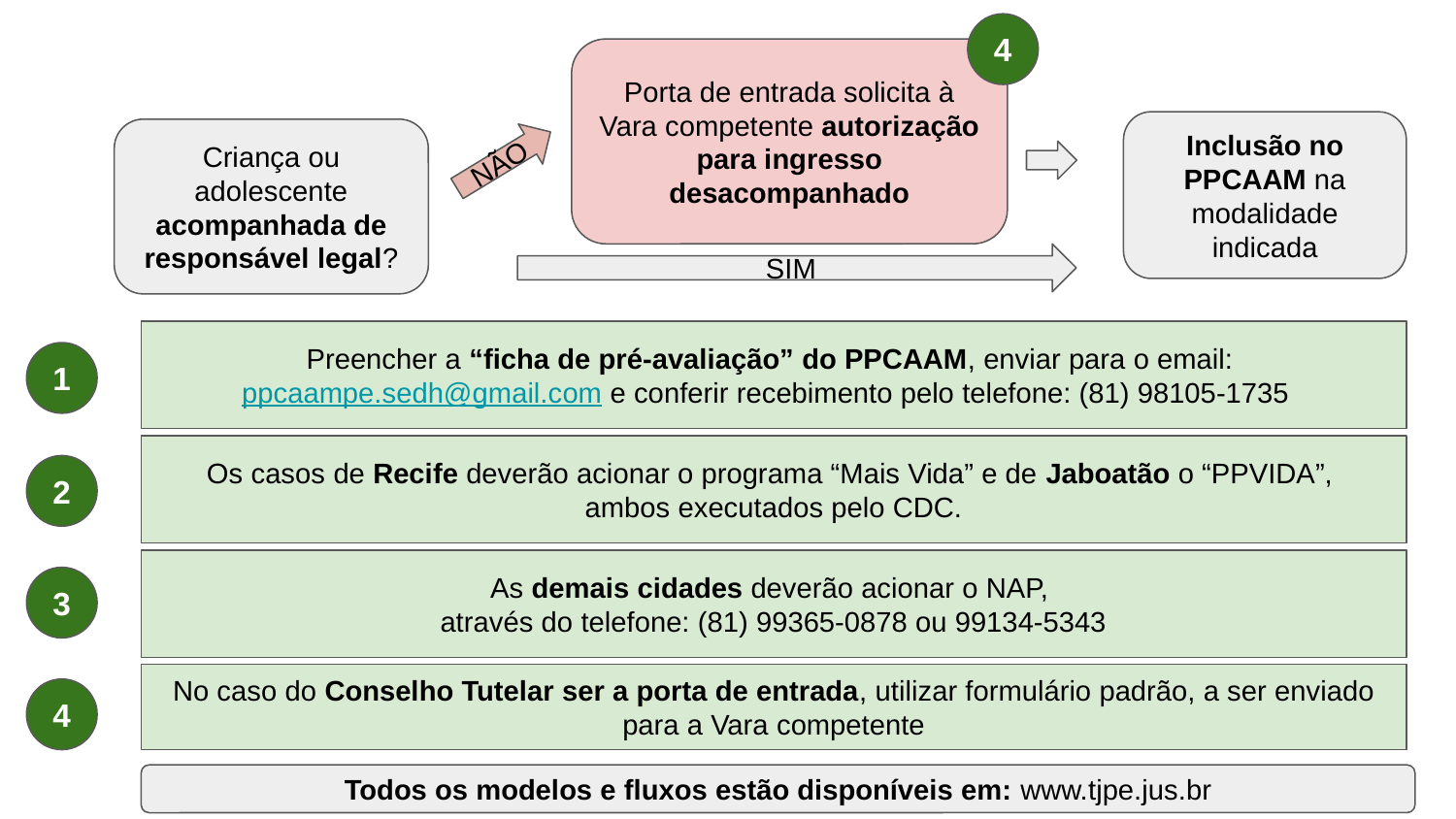

4
Porta de entrada solicita à Vara competente autorização para ingresso desacompanhado
Inclusão no PPCAAM na modalidade indicada
Criança ou adolescente acompanhada de responsável legal?
NÃO

SIM
Preencher a “ficha de pré-avaliação” do PPCAAM, enviar para o email: ppcaampe.sedh@gmail.com e conferir recebimento pelo telefone: (81) 98105-1735
1

Os casos de Recife deverão acionar o programa “Mais Vida” e de Jaboatão o “PPVIDA”,
ambos executados pelo CDC.

2
As demais cidades deverão acionar o NAP,
através do telefone: (81) 99365-0878 ou 99134-5343
3
No caso do Conselho Tutelar ser a porta de entrada, utilizar formulário padrão, a ser enviado para a Vara competente
4
Todos os modelos e fluxos estão disponíveis em: www.tjpe.jus.br